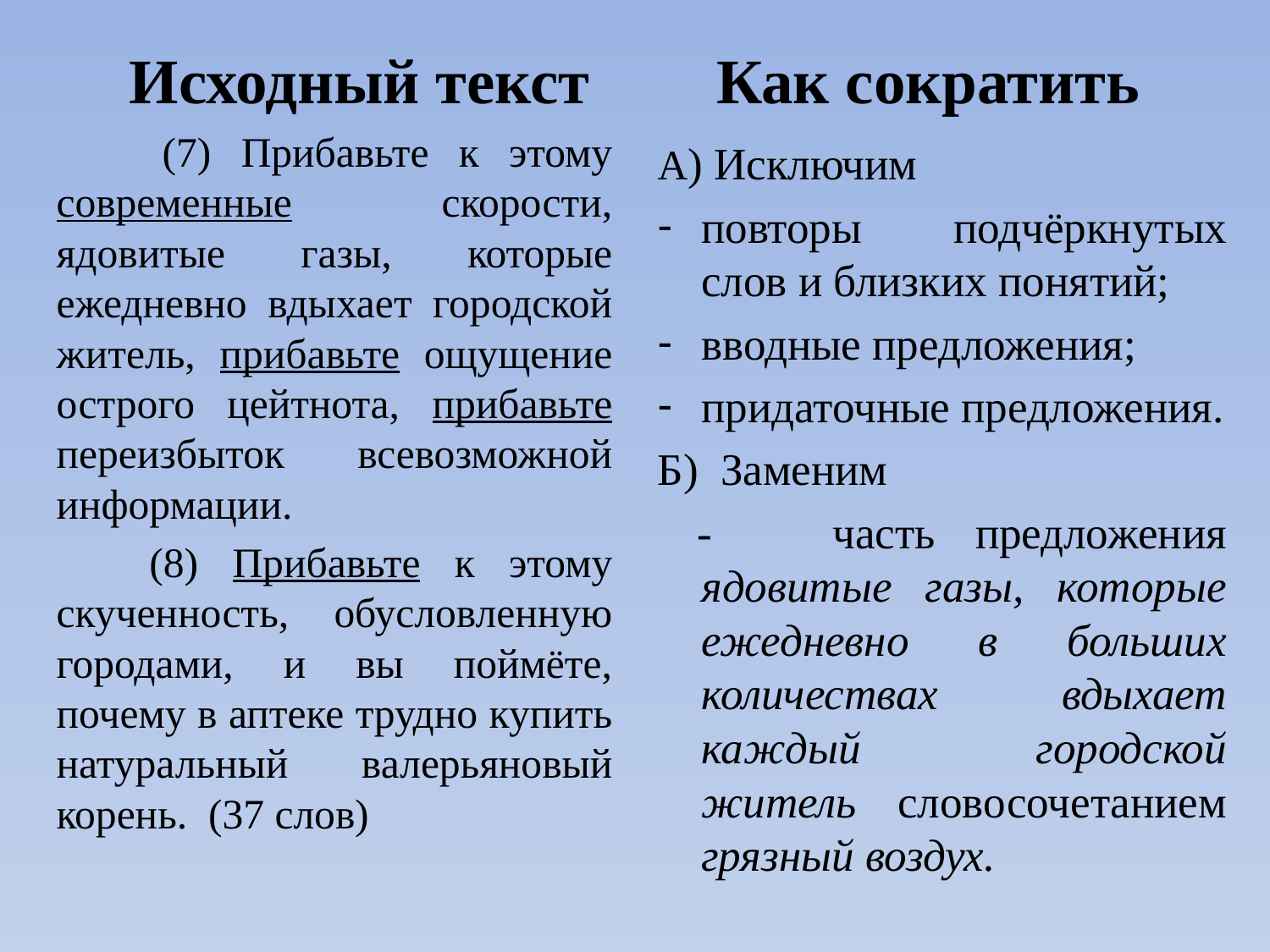

# Исходный текст        Как сократить
     (7) Прибавьте к этому современные скорости, ядовитые газы, которые ежедневно вдыхает городской житель, прибавьте ощущение острого цейтнота, прибавьте переизбыток всевозможной информации.
    (8) Прибавьте к этому скученность, обусловленную городами, и вы поймёте, почему в аптеке трудно купить натуральный валерьяновый корень.  (37 слов)

А) Исключим
повторы подчёркнутых слов и близких понятий;
вводные предложения;
придаточные предложения.
Б)  Заменим
 -   часть предложения ядовитые газы, которые ежедневно в больших количествах вдыхает каждый городской житель словосочетанием грязный воздух.